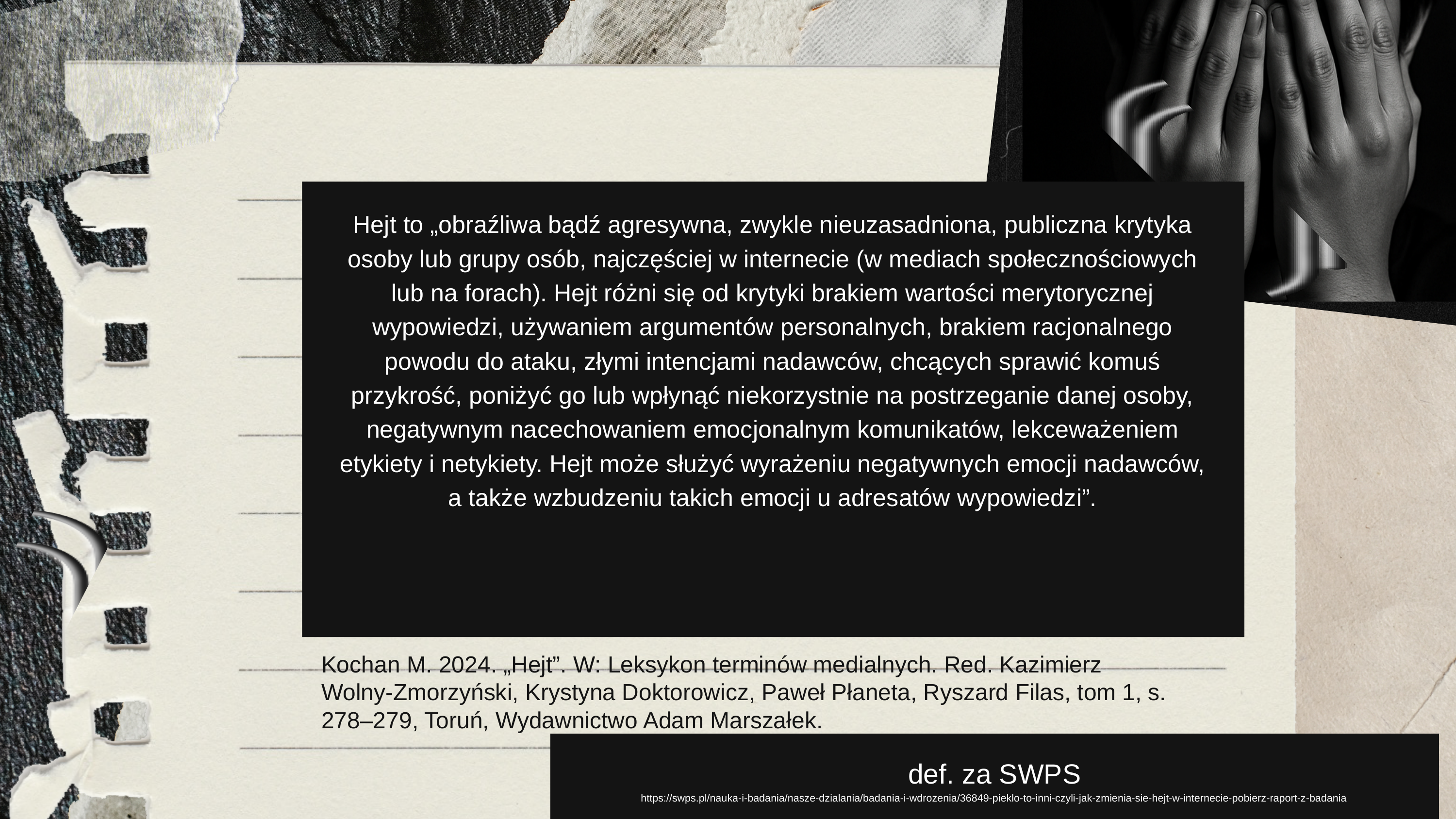

Hejt to „obraźliwa bądź agresywna, zwykle nieuzasadniona, publiczna krytyka osoby lub grupy osób, najczęściej w internecie (w mediach społecznościowych lub na forach). Hejt różni się od krytyki brakiem wartości merytorycznej wypowiedzi, używaniem argumentów personalnych, brakiem racjonalnego powodu do ataku, złymi intencjami nadawców, chcących sprawić komuś przykrość, poniżyć go lub wpłynąć niekorzystnie na postrzeganie danej osoby, negatywnym nacechowaniem emocjonalnym komunikatów, lekceważeniem etykiety i netykiety. Hejt może służyć wyrażeniu negatywnych emocji nadawców, a także wzbudzeniu takich emocji u adresatów wypowiedzi”.

Kochan M. 2024. „Hejt”. W: Leksykon terminów medialnych. Red. Kazimierz Wolny-Zmorzyński, Krystyna Doktorowicz, Paweł Płaneta, Ryszard Filas, tom 1, s. 278–279, Toruń, Wydawnictwo Adam Marszałek.

def. za SWPS
https://swps.pl/nauka-i-badania/nasze-dzialania/badania-i-wdrozenia/36849-pieklo-to-inni-czyli-jak-zmienia-sie-hejt-w-internecie-pobierz-raport-z-badania